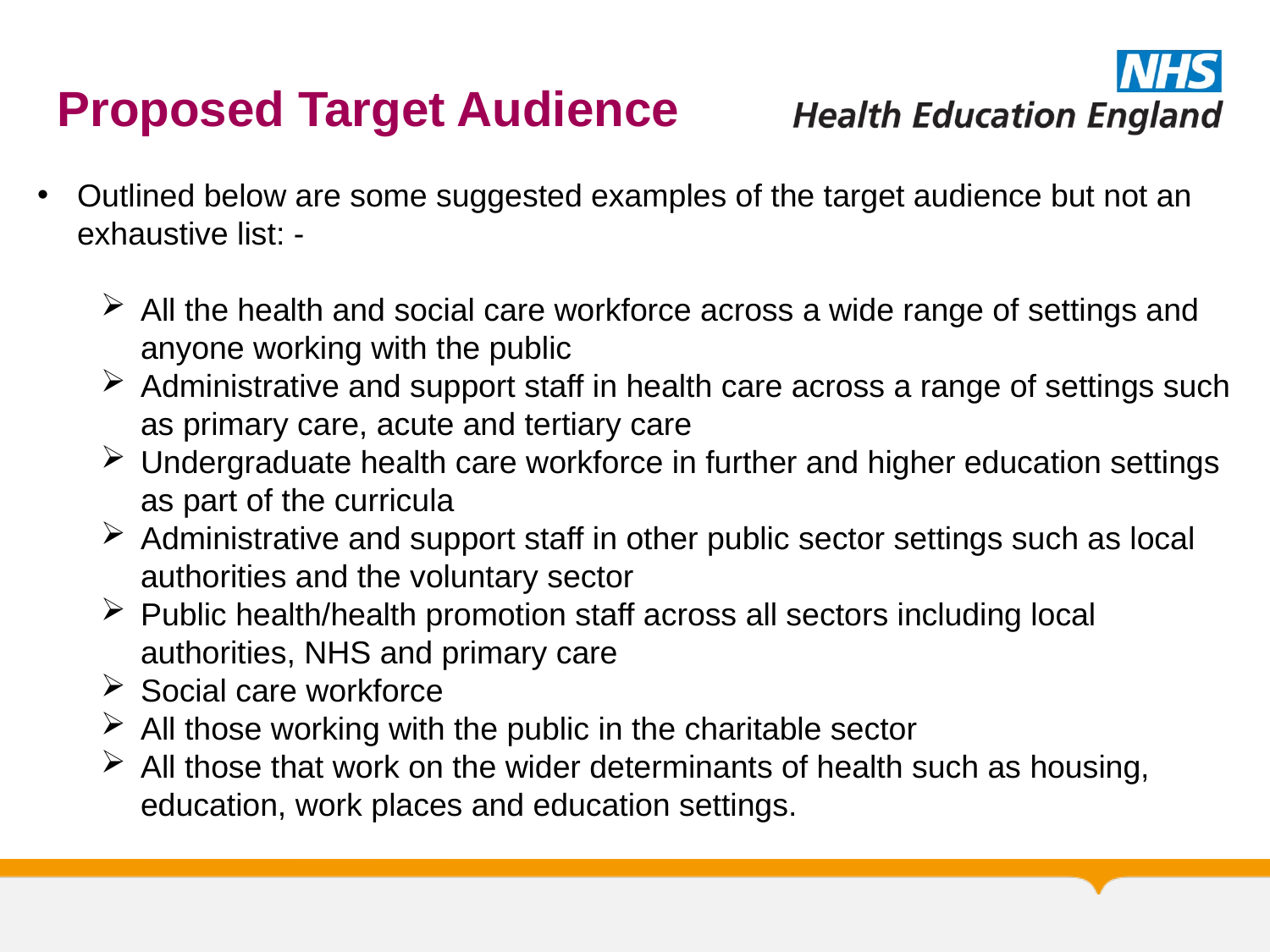

Proposed Target Audience
Outlined below are some suggested examples of the target audience but not an exhaustive list: -

All the health and social care workforce across a wide range of settings and anyone working with the public
Administrative and support staff in health care across a range of settings such as primary care, acute and tertiary care
Undergraduate health care workforce in further and higher education settings as part of the curricula
Administrative and support staff in other public sector settings such as local authorities and the voluntary sector
Public health/health promotion staff across all sectors including local authorities, NHS and primary care
Social care workforce
All those working with the public in the charitable sector
All those that work on the wider determinants of health such as housing, education, work places and education settings.